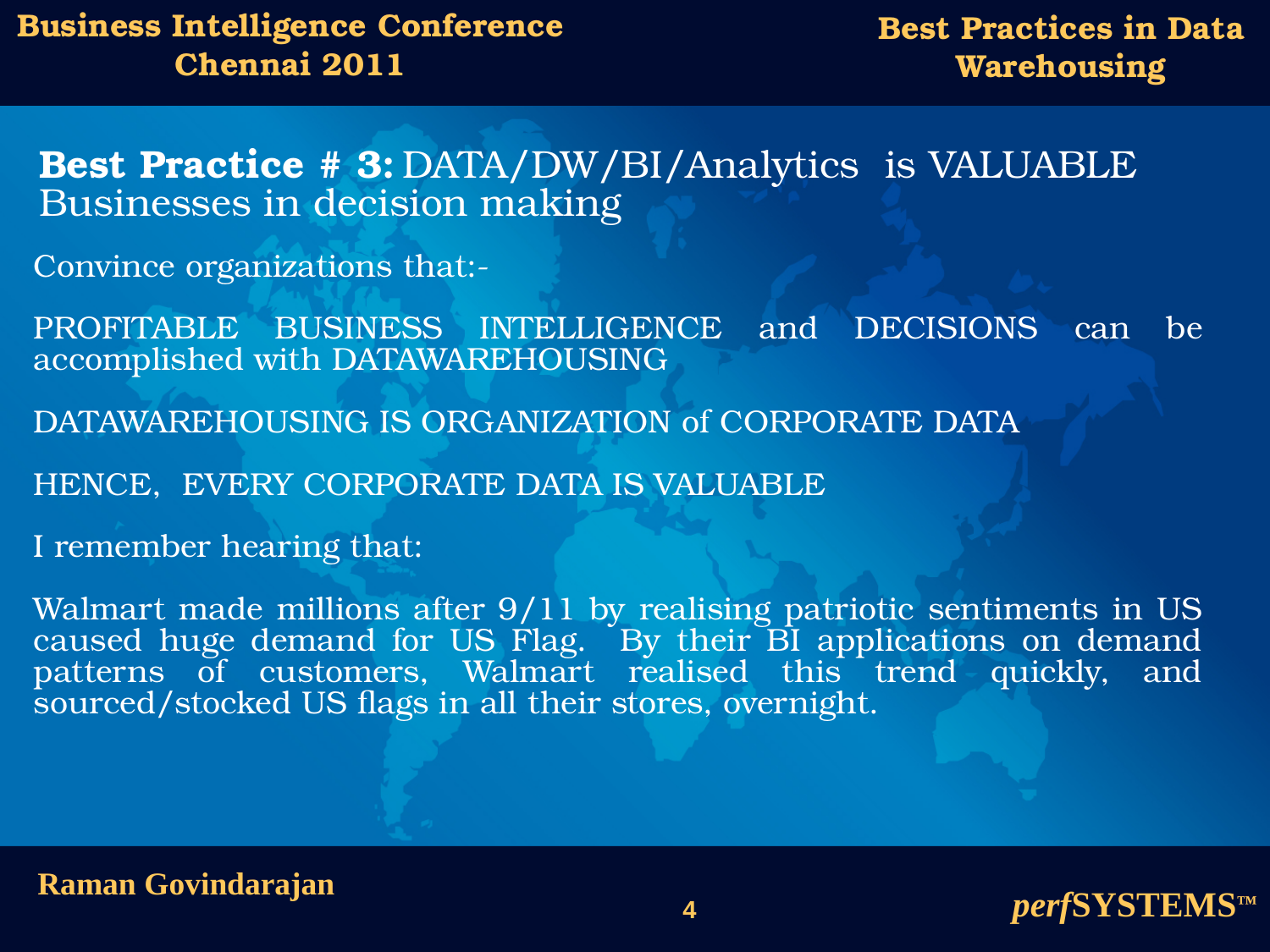

Best Practice # 3: DATA/DW/BI/Analytics  is VALUABLE Businesses in decision making
Convince organizations that:-

PROFITABLE BUSINESS INTELLIGENCE and DECISIONS can be accomplished with DATAWAREHOUSING

DATAWAREHOUSING IS ORGANIZATION of CORPORATE DATA

HENCE,  EVERY CORPORATE DATA IS VALUABLE

I remember hearing that:

Walmart made millions after 9/11 by realising patriotic sentiments in US caused huge demand for US Flag.  By their BI applications on demand patterns of customers, Walmart realised this trend quickly, and sourced/stocked US flags in all their stores, overnight.